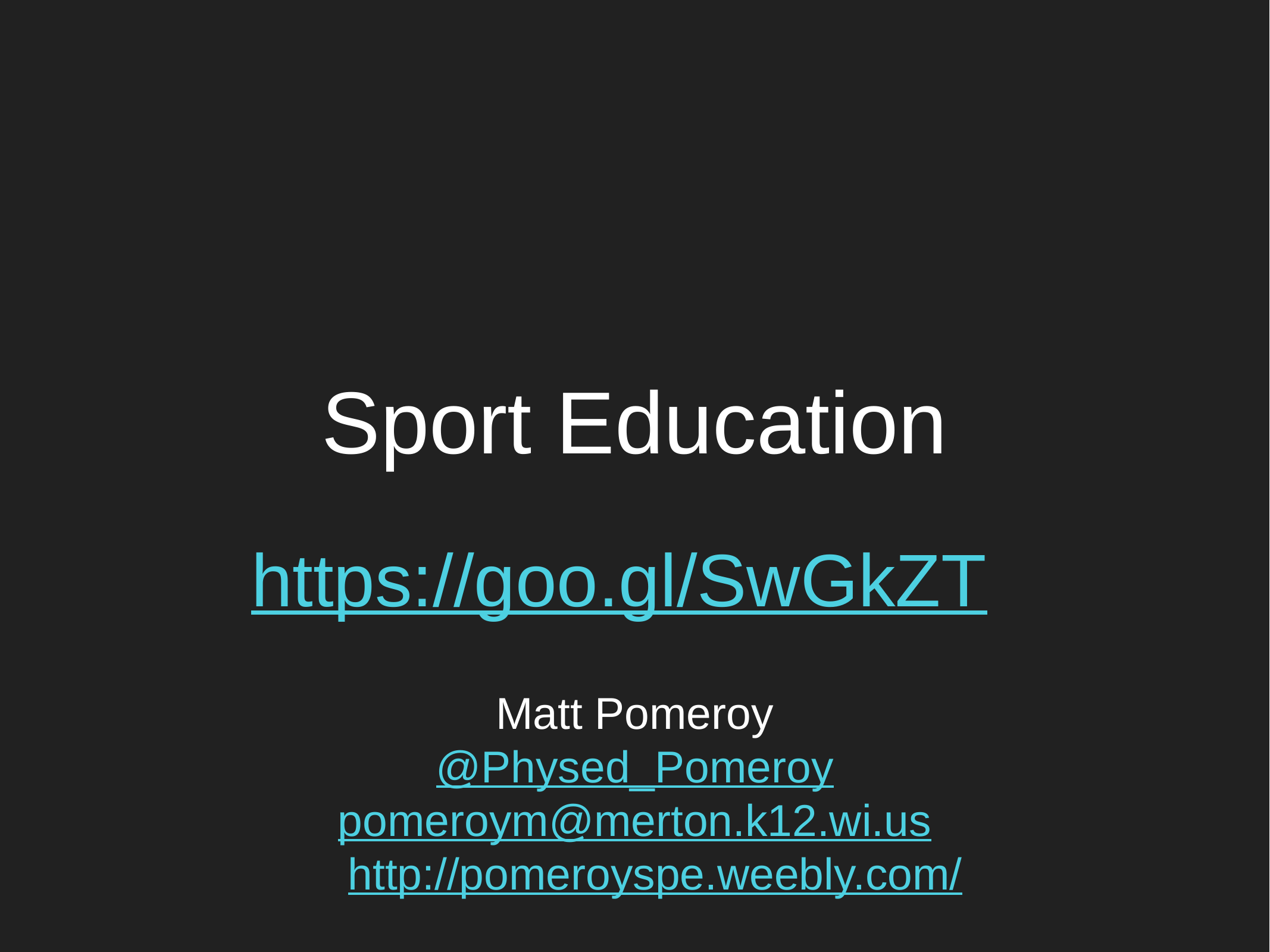

# Sport Education
https://goo.gl/SwGkZT
Matt Pomeroy
@Physed_Pomeroy
pomeroym@merton.k12.wi.us
http://pomeroyspe.weebly.com/